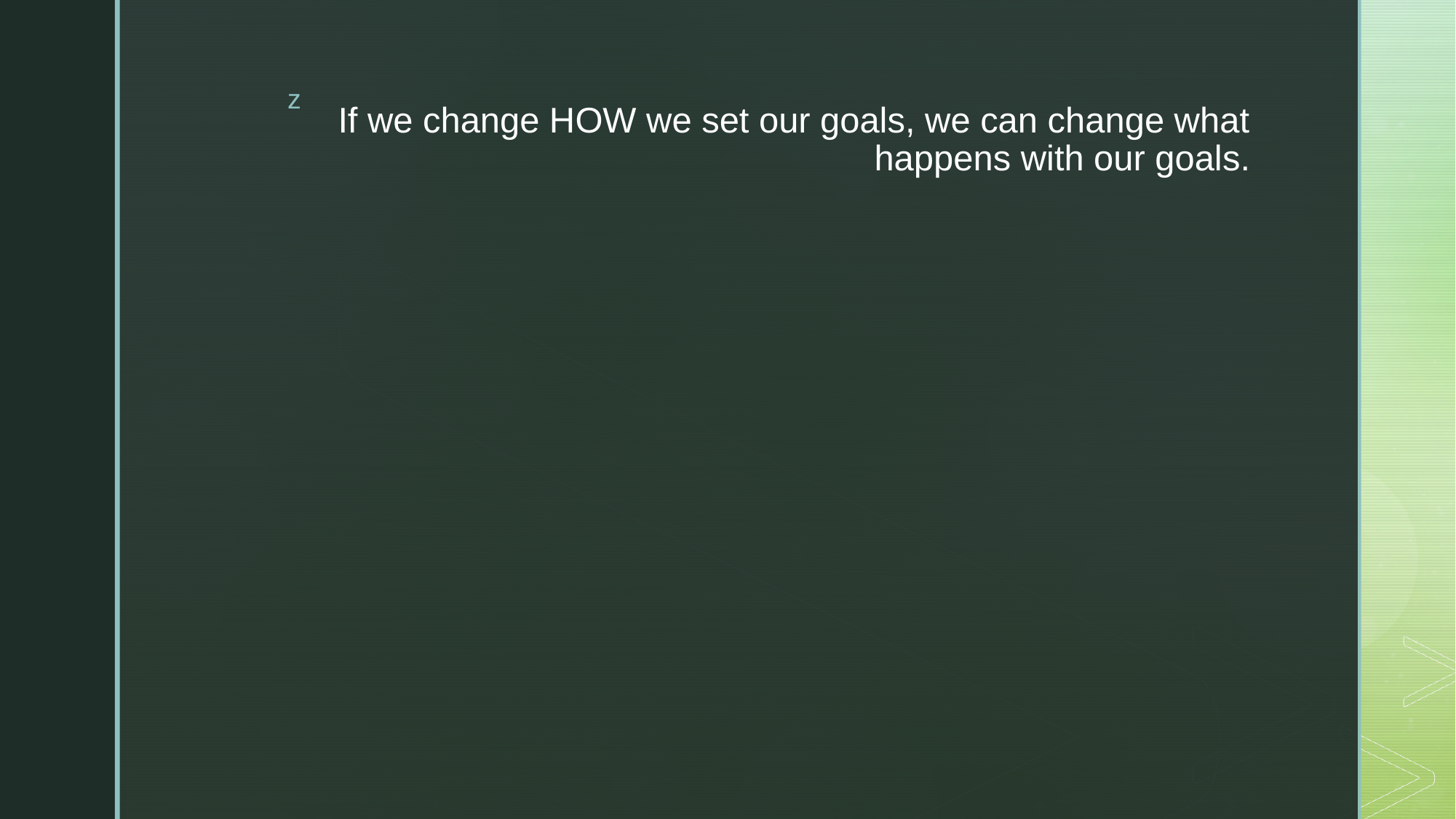

# If we change HOW we set our goals, we can change what happens with our goals.